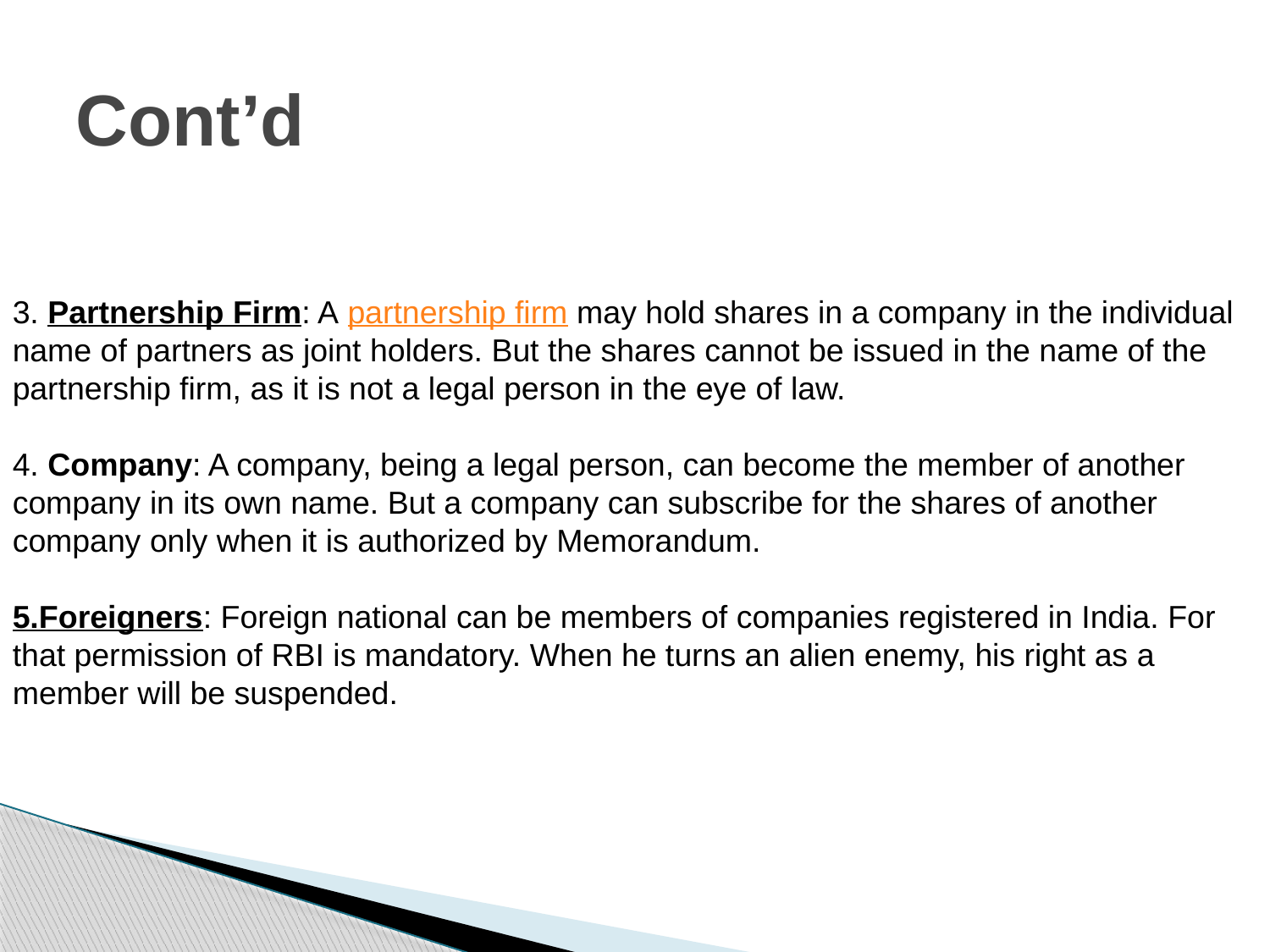

# Cont’d

3. Partnership Firm: A partnership firm may hold shares in a company in the individual name of partners as joint holders. But the shares cannot be issued in the name of the partnership firm, as it is not a legal person in the eye of law.

4. Company: A company, being a legal person, can become the member of another company in its own name. But a company can subscribe for the shares of another company only when it is authorized by Memorandum.

5.Foreigners: Foreign national can be members of companies registered in India. For that permission of RBI is mandatory. When he turns an alien enemy, his right as a member will be suspended.